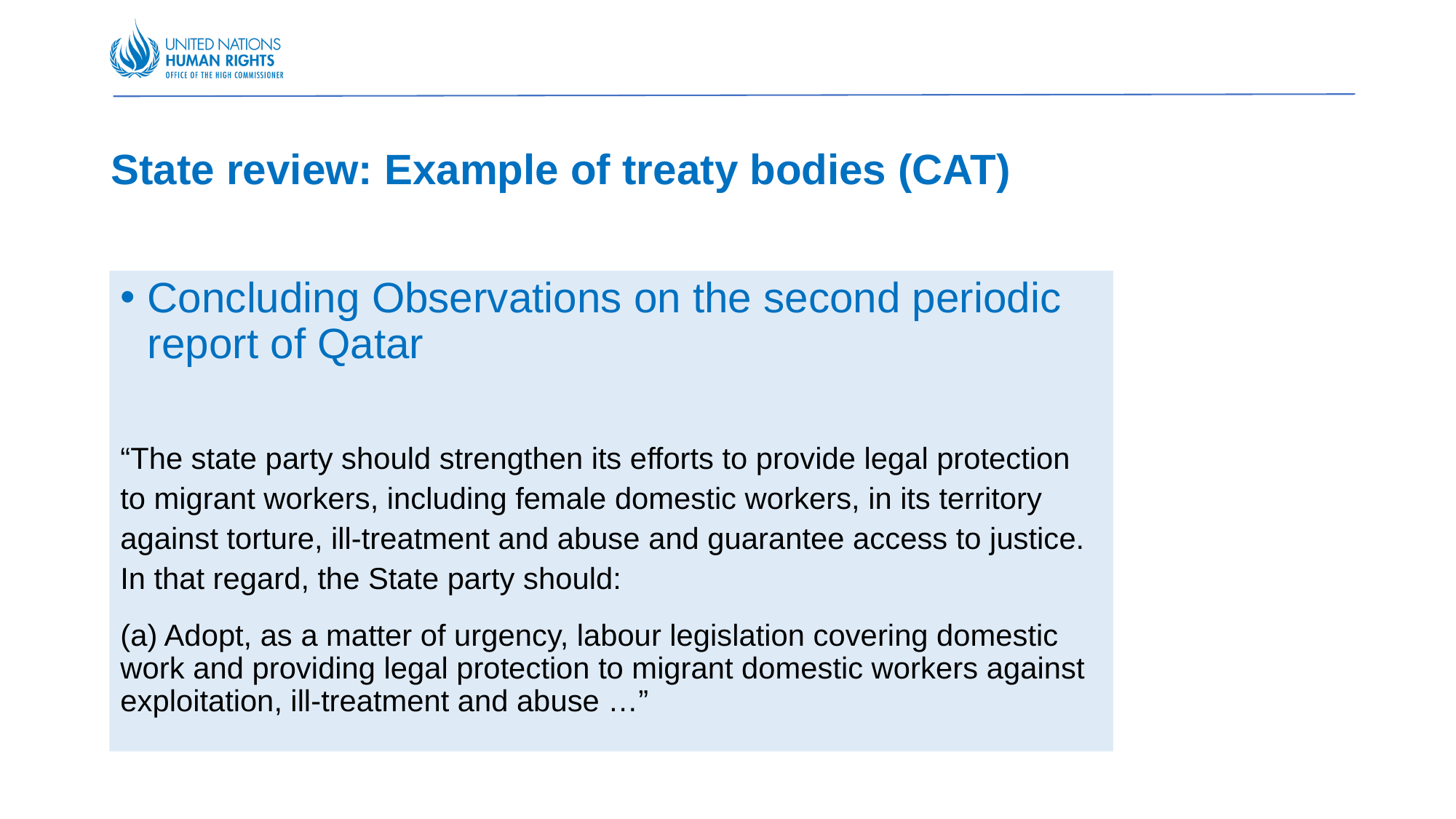

# State review: Example of treaty bodies (CAT)
Concluding Observations on the second periodic report of Qatar

“The state party should strengthen its efforts to provide legal protection to migrant workers, including female domestic workers, in its territory against torture, ill-treatment and abuse and guarantee access to justice. In that regard, the State party should:
(a) Adopt, as a matter of urgency, labour legislation covering domestic work and providing legal protection to migrant domestic workers against exploitation, ill-treatment and abuse …”